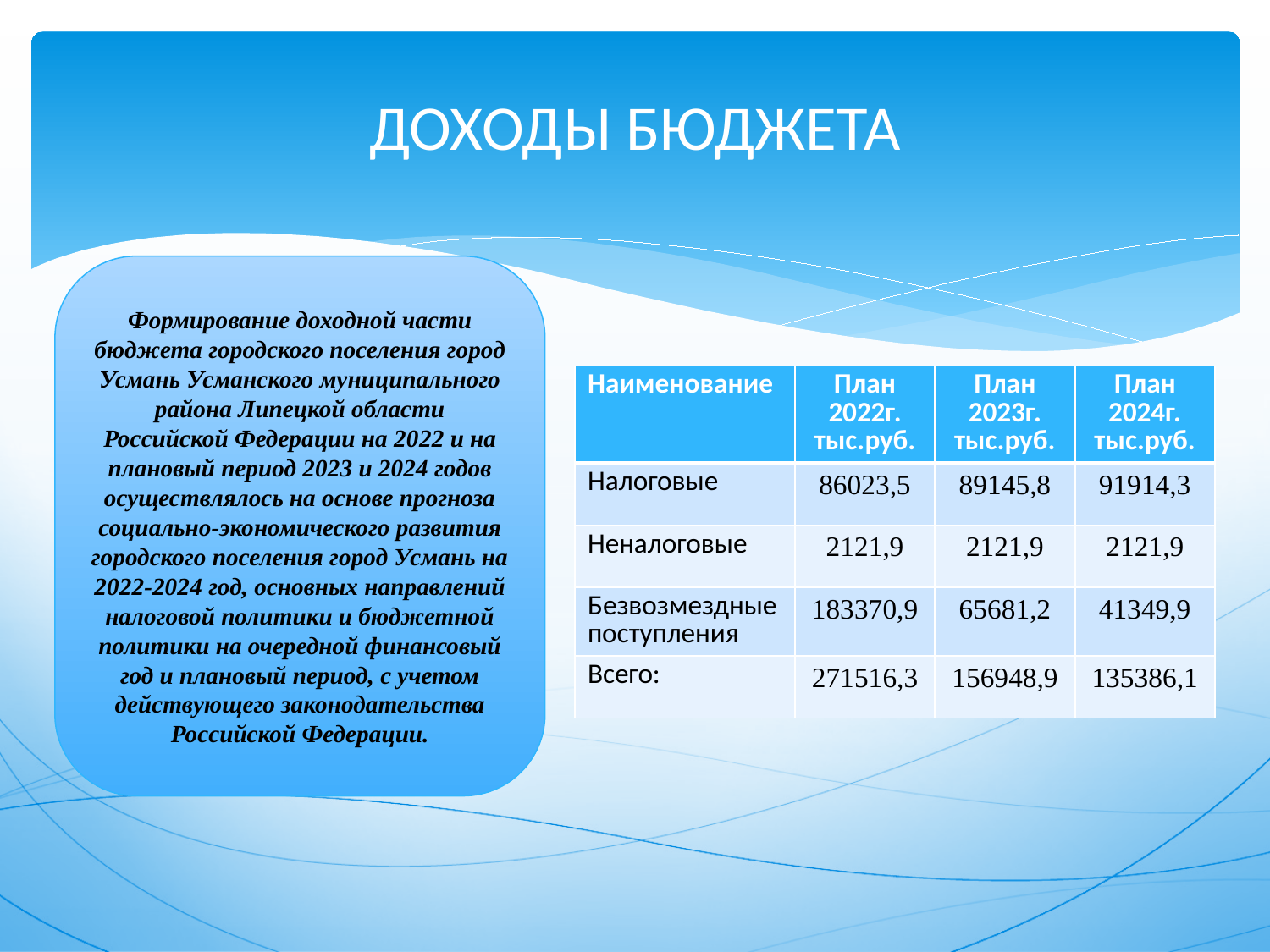

# ДОХОДЫ БЮДЖЕТА
Формирование доходной части бюджета городского поселения город Усмань Усманского муниципального района Липецкой области Российской Федерации на 2022 и на плановый период 2023 и 2024 годов осуществлялось на основе прогноза социально-экономического развития городского поселения город Усмань на 2022-2024 год, основных направлений налоговой политики и бюджетной политики на очередной финансовый год и плановый период, с учетом действующего законодательства Российской Федерации.
| Наименование | План 2022г. тыс.руб. | План 2023г. тыс.руб. | План 2024г. тыс.руб. |
| --- | --- | --- | --- |
| Налоговые | 86023,5 | 89145,8 | 91914,3 |
| Неналоговые | 2121,9 | 2121,9 | 2121,9 |
| Безвозмездные поступления | 183370,9 | 65681,2 | 41349,9 |
| Всего: | 271516,3 | 156948,9 | 135386,1 |